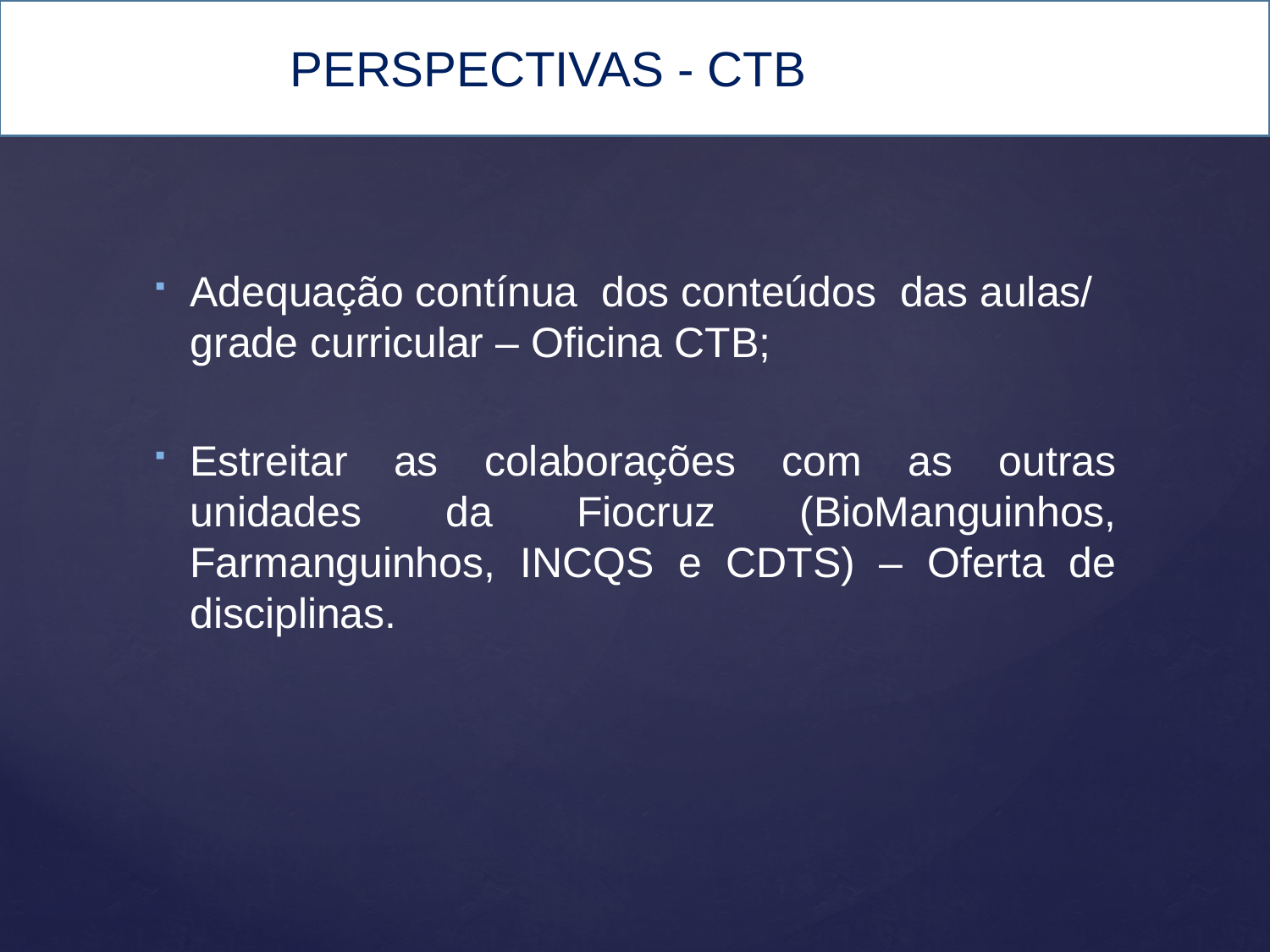

# PERSPECTIVAS - CTB
Adequação contínua  dos conteúdos  das aulas/ grade curricular – Oficina CTB;

Estreitar as colaborações com as outras unidades da Fiocruz (BioManguinhos, Farmanguinhos, INCQS e CDTS) – Oferta de disciplinas.